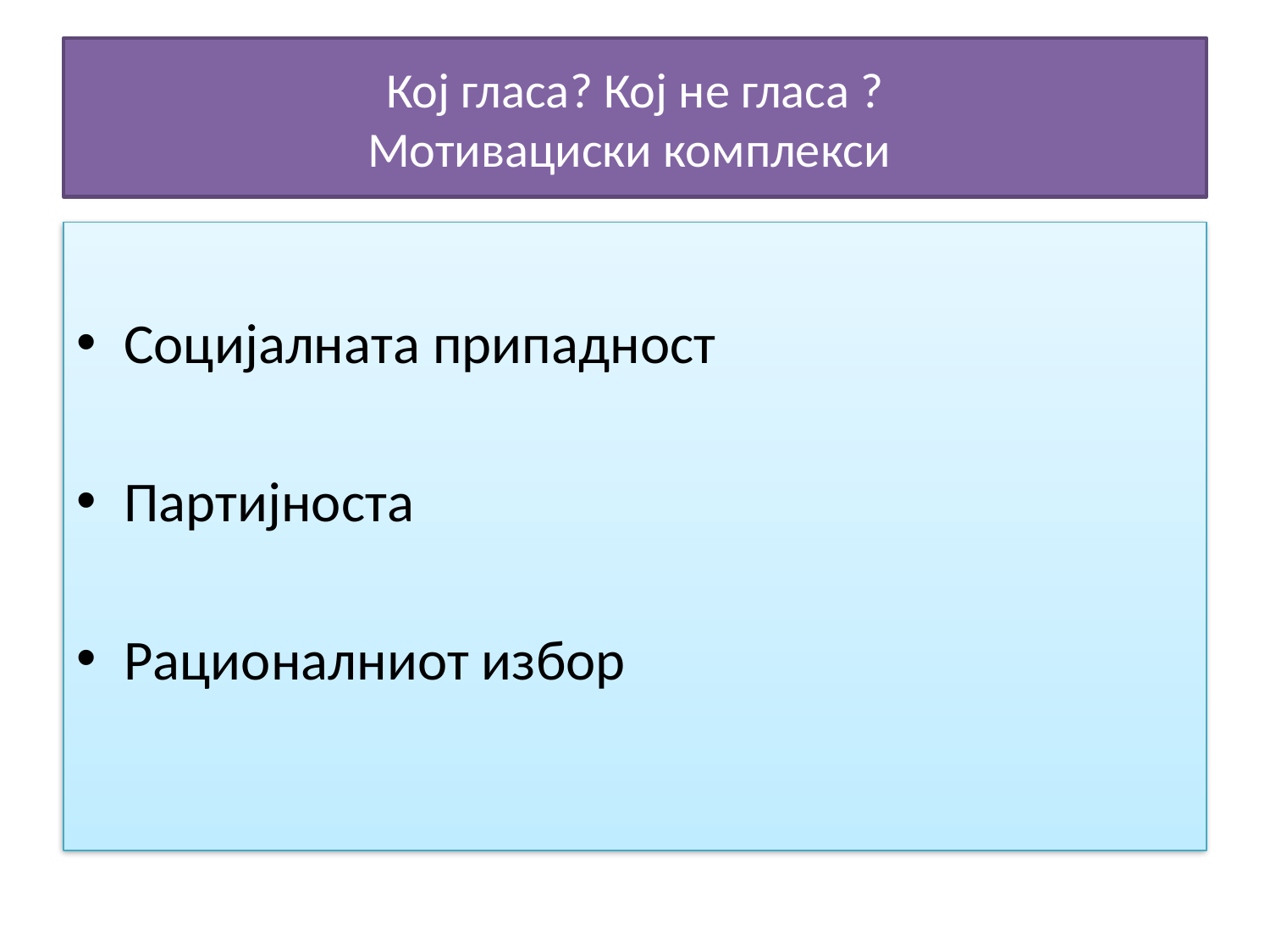

# Кој гласа? Кој не гласа ? Мотивациски комплекси

Социјалната припадност

Партијноста

Рационалниот избор